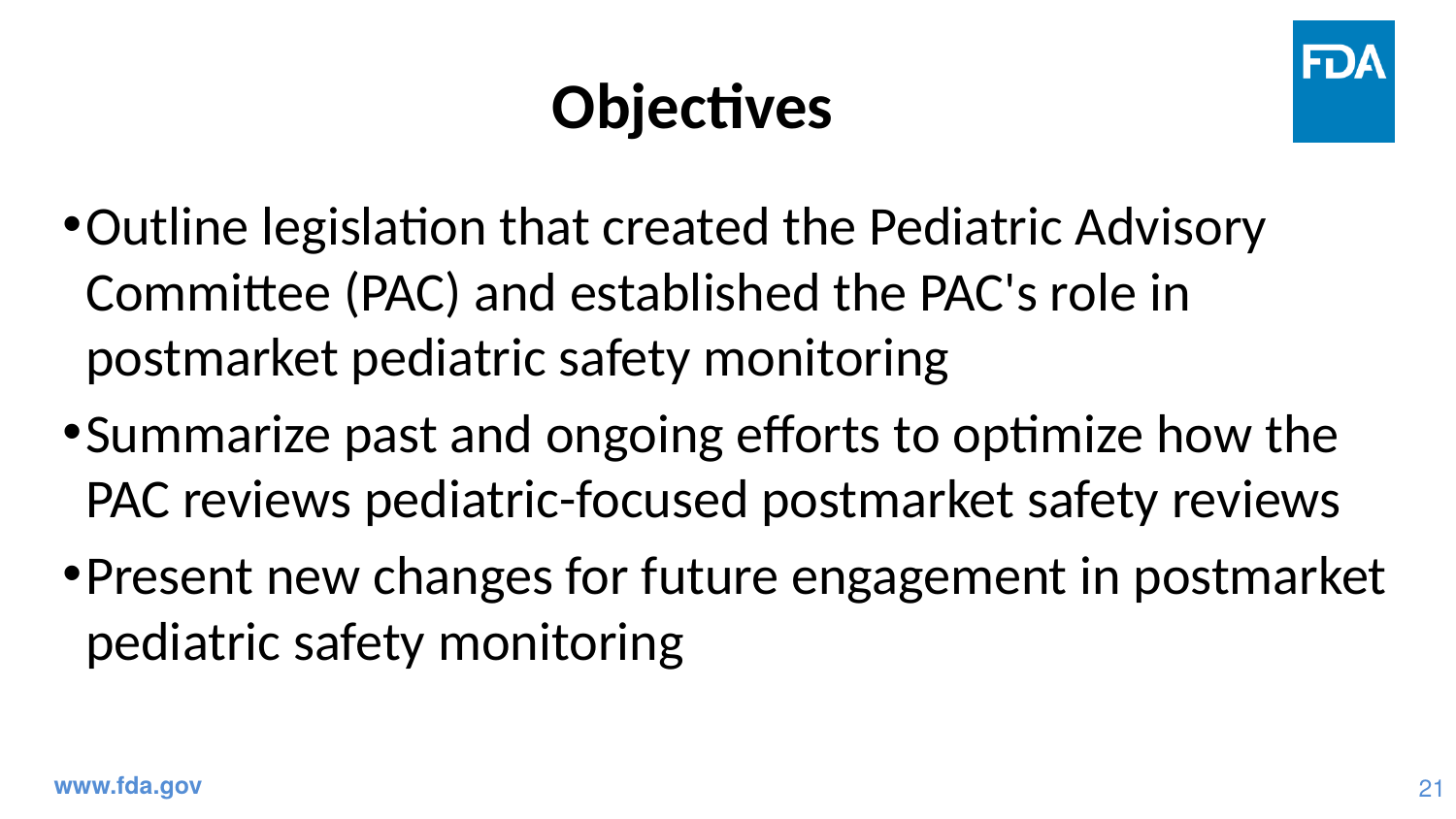

# Objectives
Outline legislation that created the Pediatric Advisory Committee (PAC) and established the PAC's role in postmarket pediatric safety monitoring
Summarize past and ongoing efforts to optimize how the PAC reviews pediatric-focused postmarket safety reviews
Present new changes for future engagement in postmarket pediatric safety monitoring
www.fda.gov